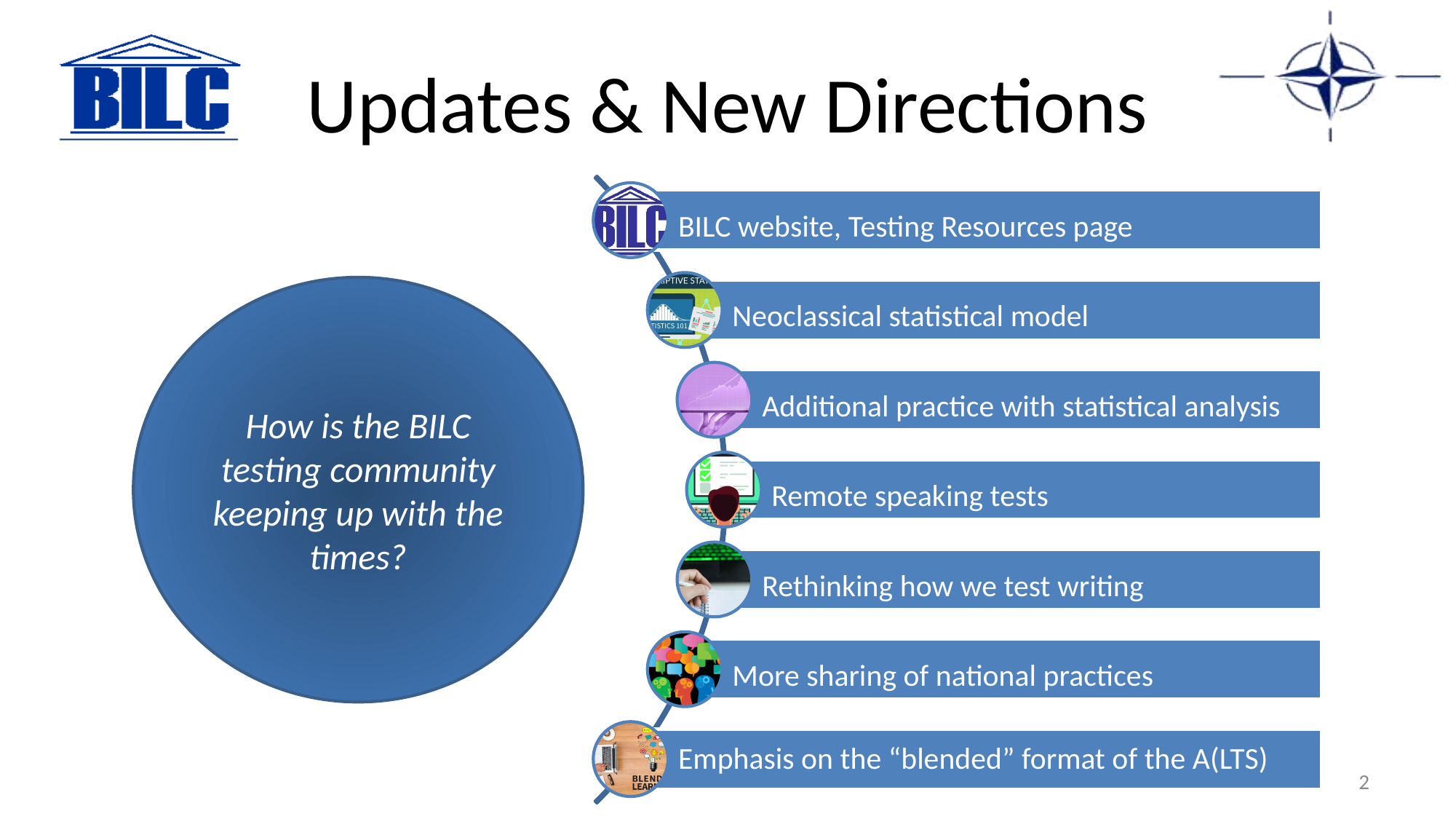

# Updates & New Directions

BILC website, Testing Resources page

Neoclassical statistical model

Additional practice with statistical analysis

Remote speaking tests

Rethinking how we test writing

More sharing of national practices
Emphasis on the “blended” format of the A(LTS)
How is the BILC testing community keeping up with the times?
2